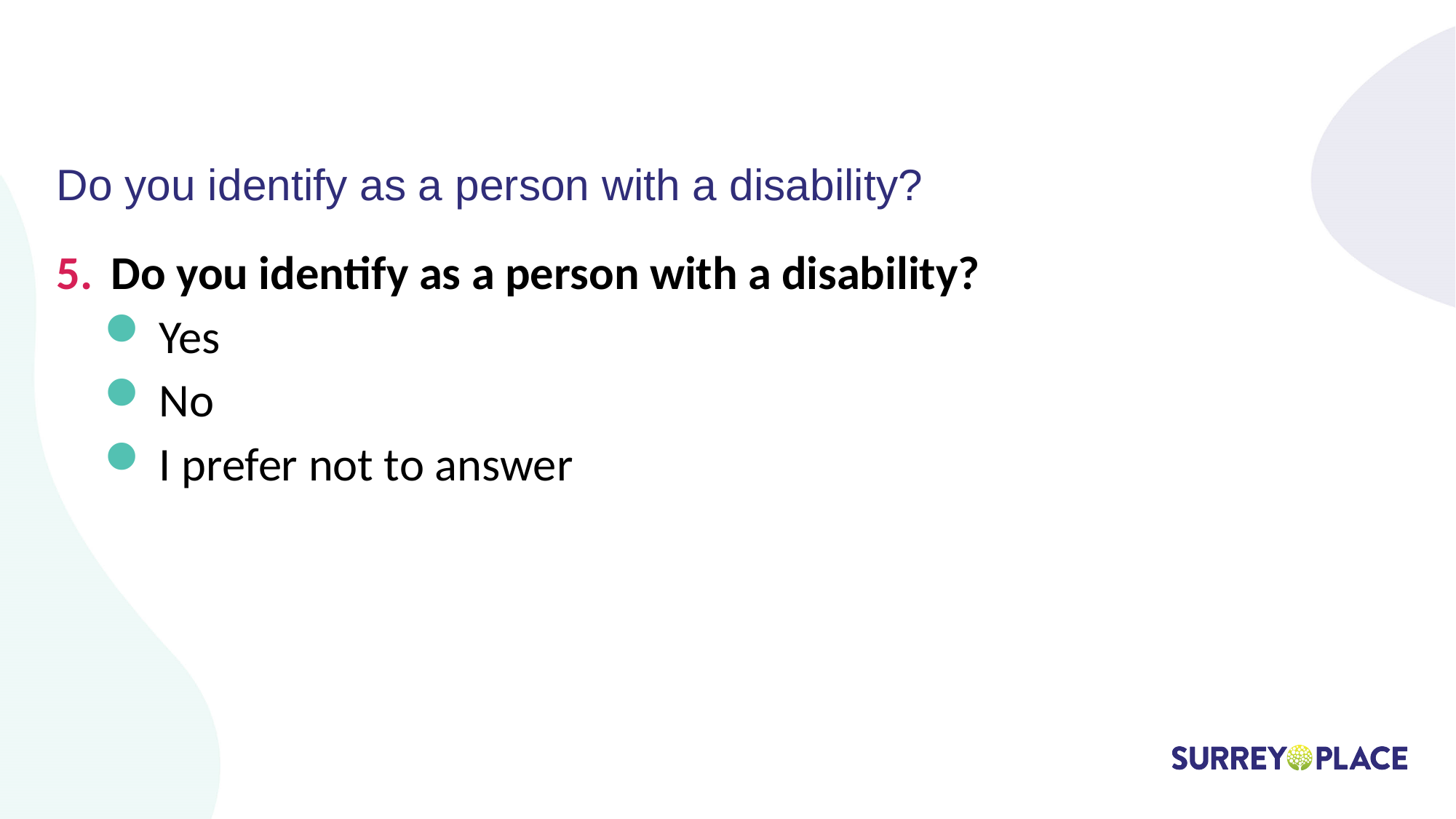

# Do you identify as a person with a disability?
Do you identify as a person with a disability?
Yes
No
I prefer not to answer